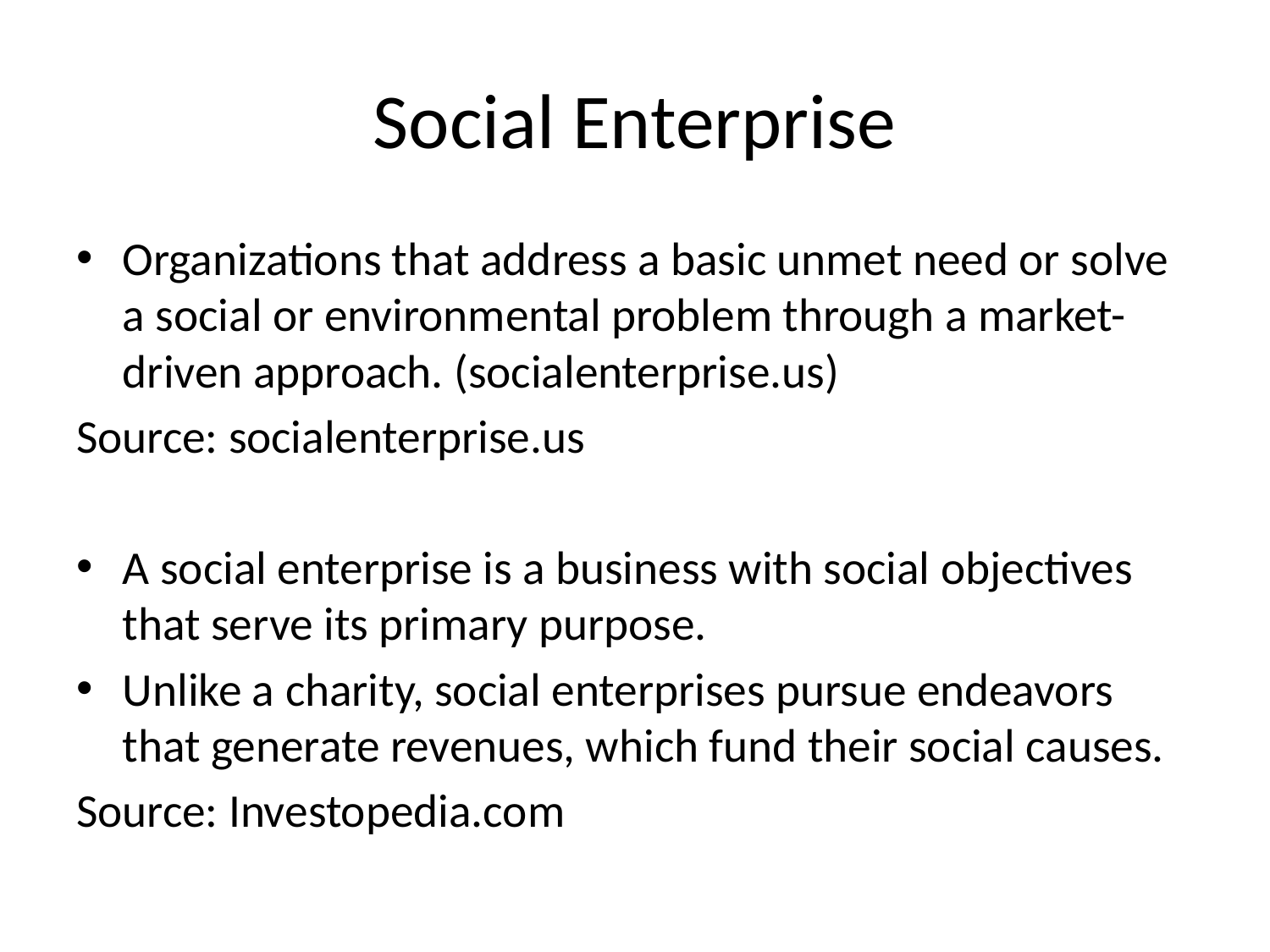

# Social Enterprise
Organizations that address a basic unmet need or solve a social or environmental problem through a market-driven approach. (socialenterprise.us)
Source: socialenterprise.us

A social enterprise is a business with social objectives that serve its primary purpose.
Unlike a charity, social enterprises pursue endeavors that generate revenues, which fund their social causes.
Source: Investopedia.com